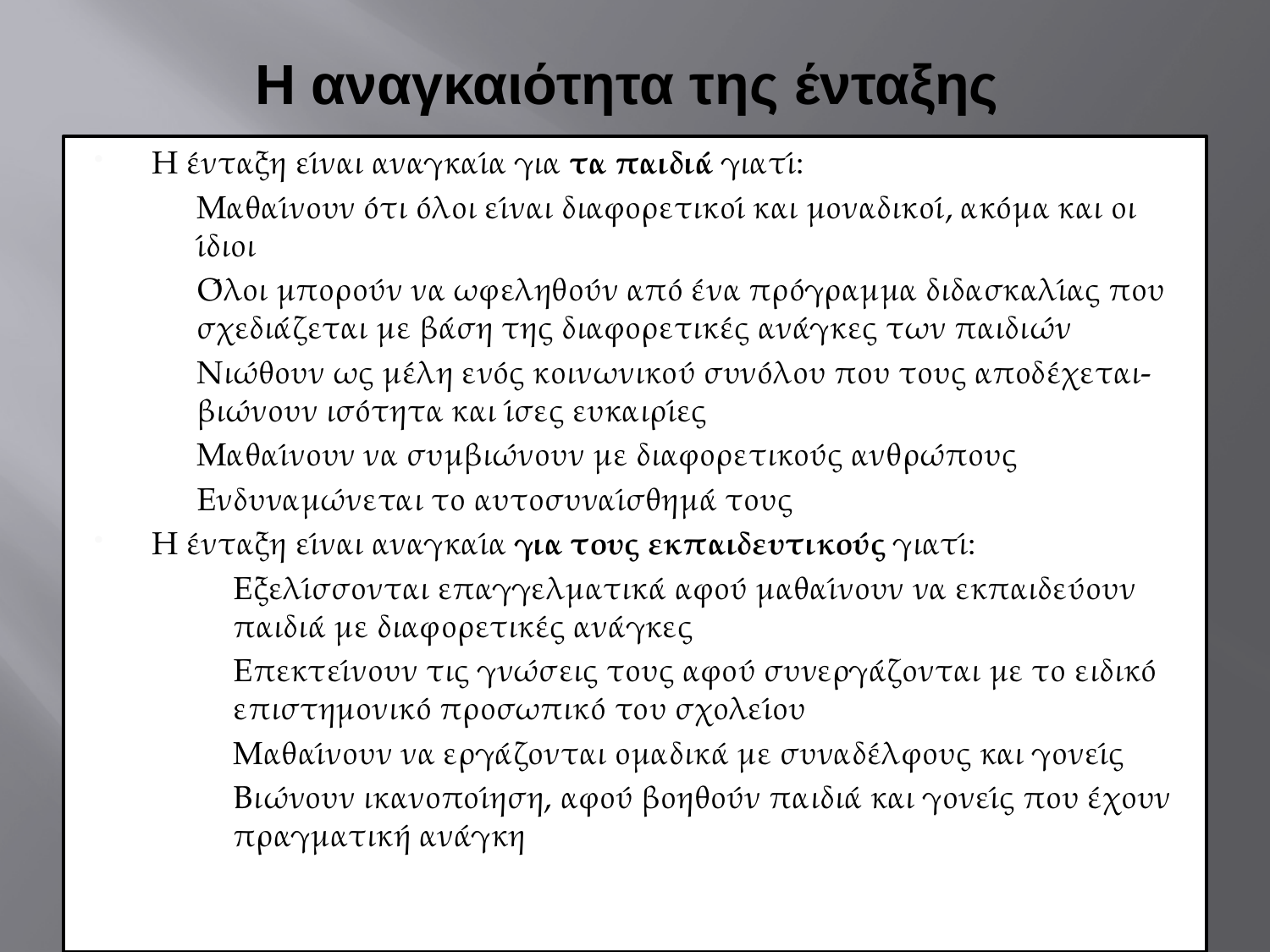

# Η αναγκαιότητα της ένταξης
Η ένταξη είναι αναγκαία για τα παιδιά γιατί:
Μαθαίνουν ότι όλοι είναι διαφορετικοί και μοναδικοί, ακόμα και οι ίδιοι
Όλοι μπορούν να ωφεληθούν από ένα πρόγραμμα διδασκαλίας που σχεδιάζεται με βάση της διαφορετικές ανάγκες των παιδιών
Νιώθουν ως μέλη ενός κοινωνικού συνόλου που τους αποδέχεται- βιώνουν ισότητα και ίσες ευκαιρίες
Μαθαίνουν να συμβιώνουν με διαφορετικούς ανθρώπους
Ενδυναμώνεται το αυτοσυναίσθημά τους
Η ένταξη είναι αναγκαία για τους εκπαιδευτικούς γιατί:
Εξελίσσονται επαγγελματικά αφού μαθαίνουν να εκπαιδεύουν παιδιά με διαφορετικές ανάγκες
Επεκτείνουν τις γνώσεις τους αφού συνεργάζονται με το ειδικό επιστημονικό προσωπικό του σχολείου
Μαθαίνουν να εργάζονται ομαδικά με συναδέλφους και γονείς
Βιώνουν ικανοποίηση, αφού βοηθούν παιδιά και γονείς που έχουν πραγματική ανάγκη